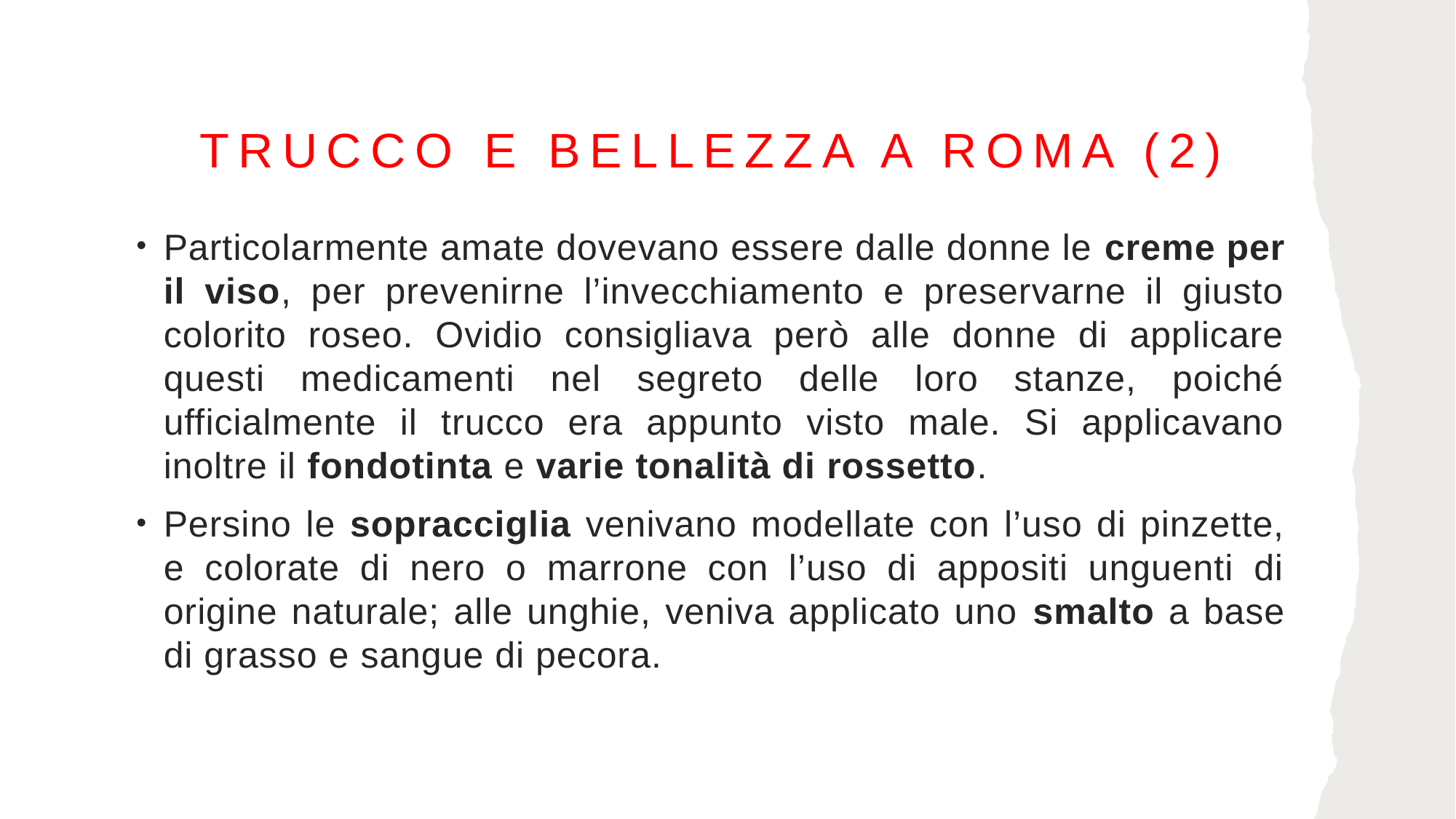

# Trucco e bellezza a Roma (2)
Particolarmente amate dovevano essere dalle donne le creme per il viso, per prevenirne l’invecchiamento e preservarne il giusto colorito roseo. Ovidio consigliava però alle donne di applicare questi medicamenti nel segreto delle loro stanze, poiché ufficialmente il trucco era appunto visto male. Si applicavano inoltre il fondotinta e varie tonalità di rossetto.
Persino le sopracciglia venivano modellate con l’uso di pinzette, e colorate di nero o marrone con l’uso di appositi unguenti di origine naturale; alle unghie, veniva applicato uno smalto a base di grasso e sangue di pecora.